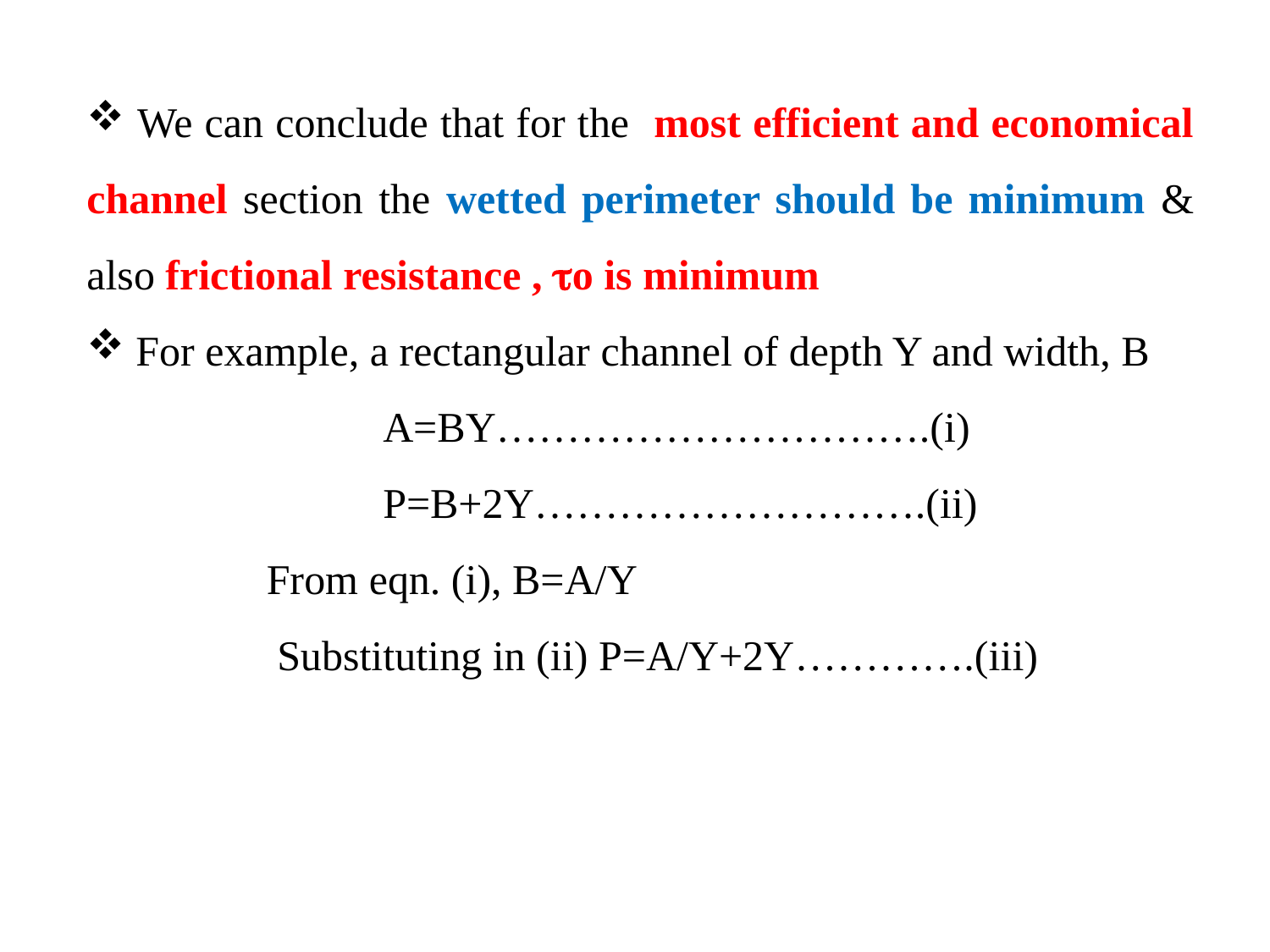

We can conclude that for the  most efficient and economical channel section the wetted perimeter should be minimum & also frictional resistance , τo is minimum
 For example, a rectangular channel of depth Y and width, B
                            A=BY………………………….(i)
                            P=B+2Y……………………….(ii)
                 From eqn. (i), B=A/Y
                  Substituting in (ii) P=A/Y+2Y………….(iii)